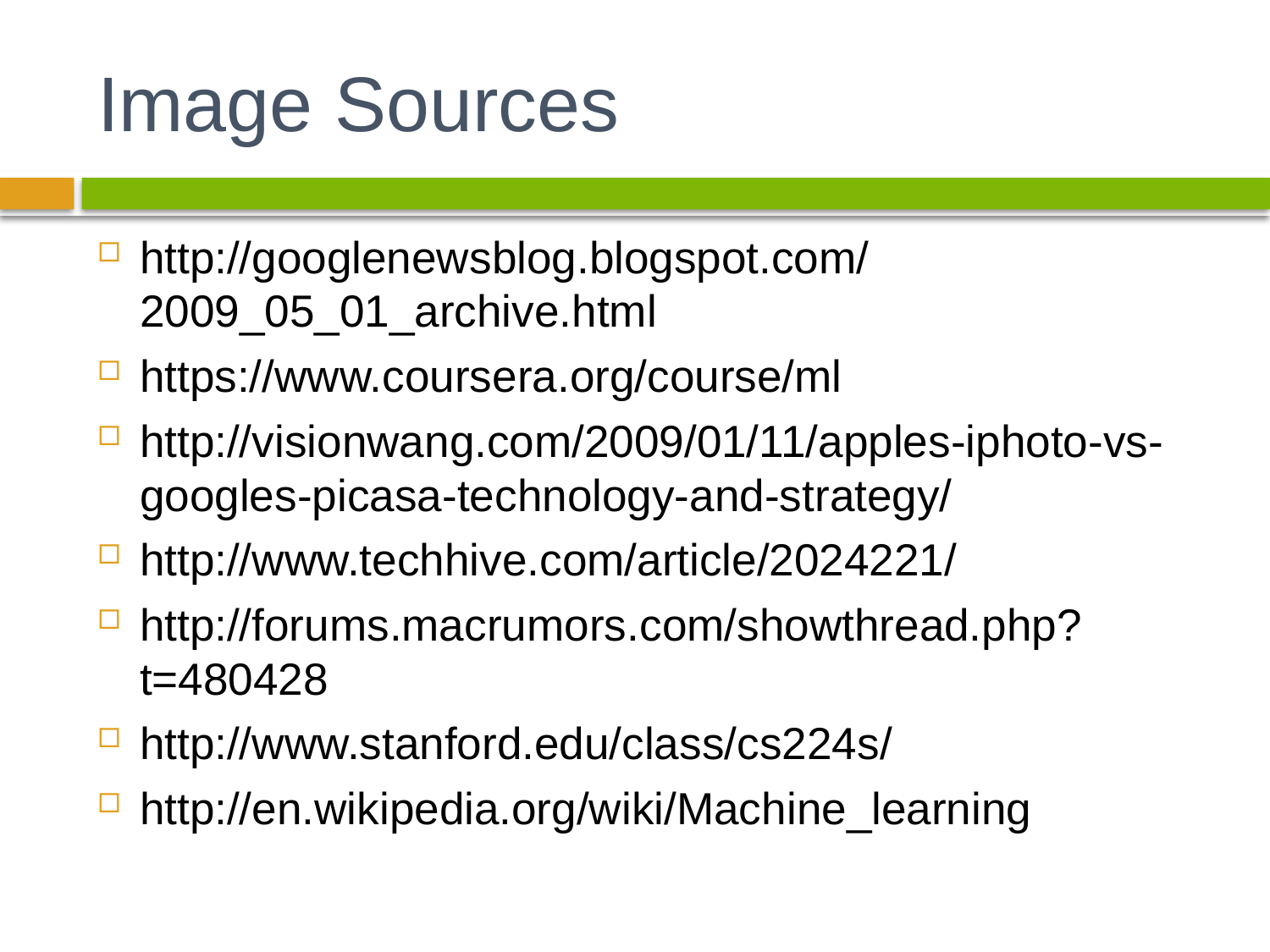

# Image Sources
http://googlenewsblog.blogspot.com/2009_05_01_archive.html
https://www.coursera.org/course/ml
http://visionwang.com/2009/01/11/apples-iphoto-vs-googles-picasa-technology-and-strategy/
http://www.techhive.com/article/2024221/
http://forums.macrumors.com/showthread.php?t=480428
http://www.stanford.edu/class/cs224s/
http://en.wikipedia.org/wiki/Machine_learning